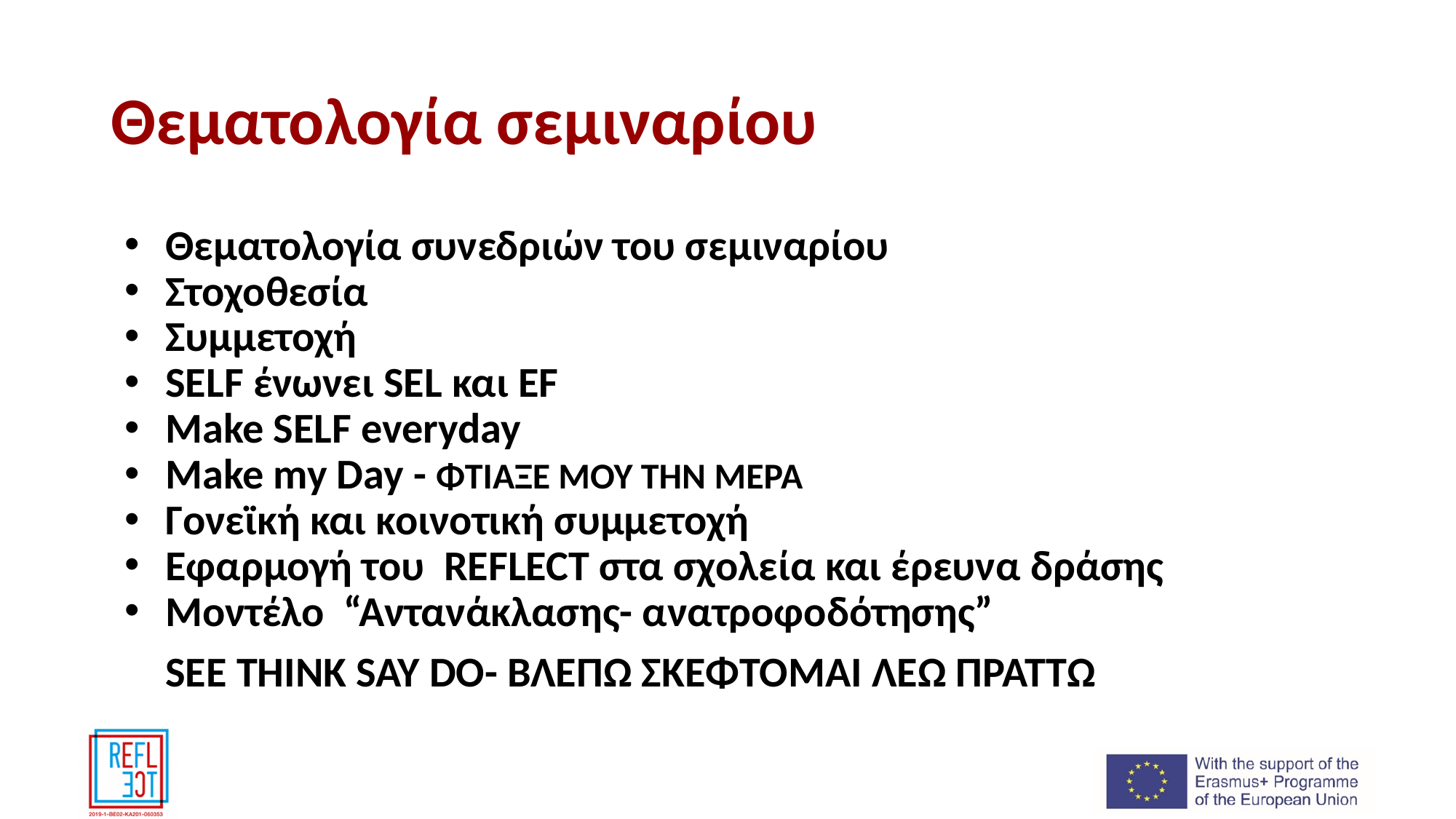

# Θεματολογία σεμιναρίου
Θεματολογία συνεδριών του σεμιναρίου
Στοχοθεσία
Συμμετοχή
SELF ένωνει SEL και EF
Make SELF everyday
Make my Day - ΦΤΙΑΞΕ ΜΟΥ ΤΗΝ ΜΕΡΑ
Γονεϊκή και κοινοτική συμμετοχή
Εφαρμογή του  REFLECT στα σχολεία και έρευνα δράσης
Μοντέλο  “Αντανάκλασης- ανατροφοδότησης”
SEE THINK SAY DO- ΒΛΕΠΩ ΣΚΕΦΤΟΜΑΙ ΛΕΩ ΠΡΑΤΤΩ